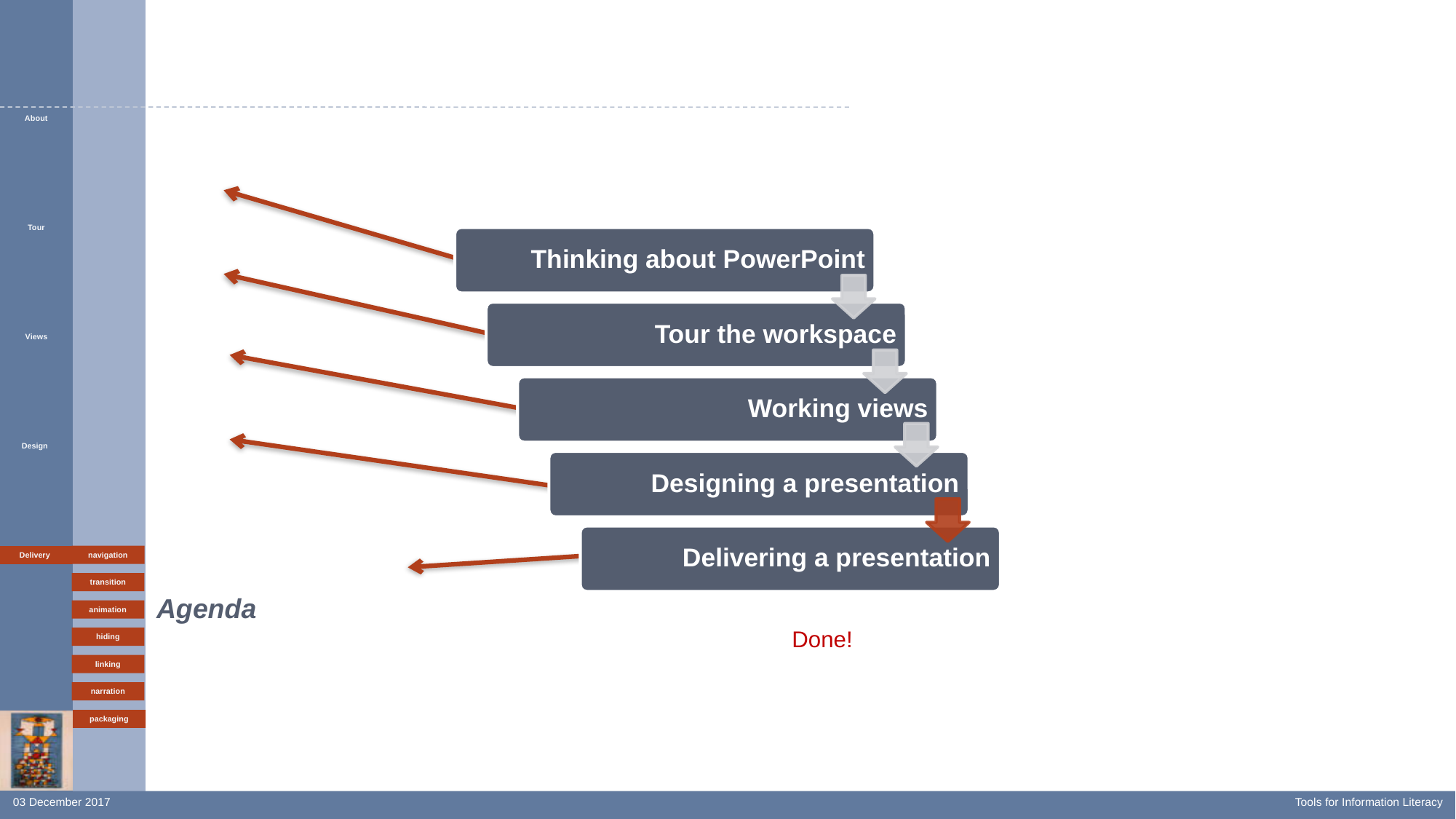

Thinking about PowerPoint
Tour the workspace
Working views
Designing a presentation
Delivering a presentation

# Agenda
Done!